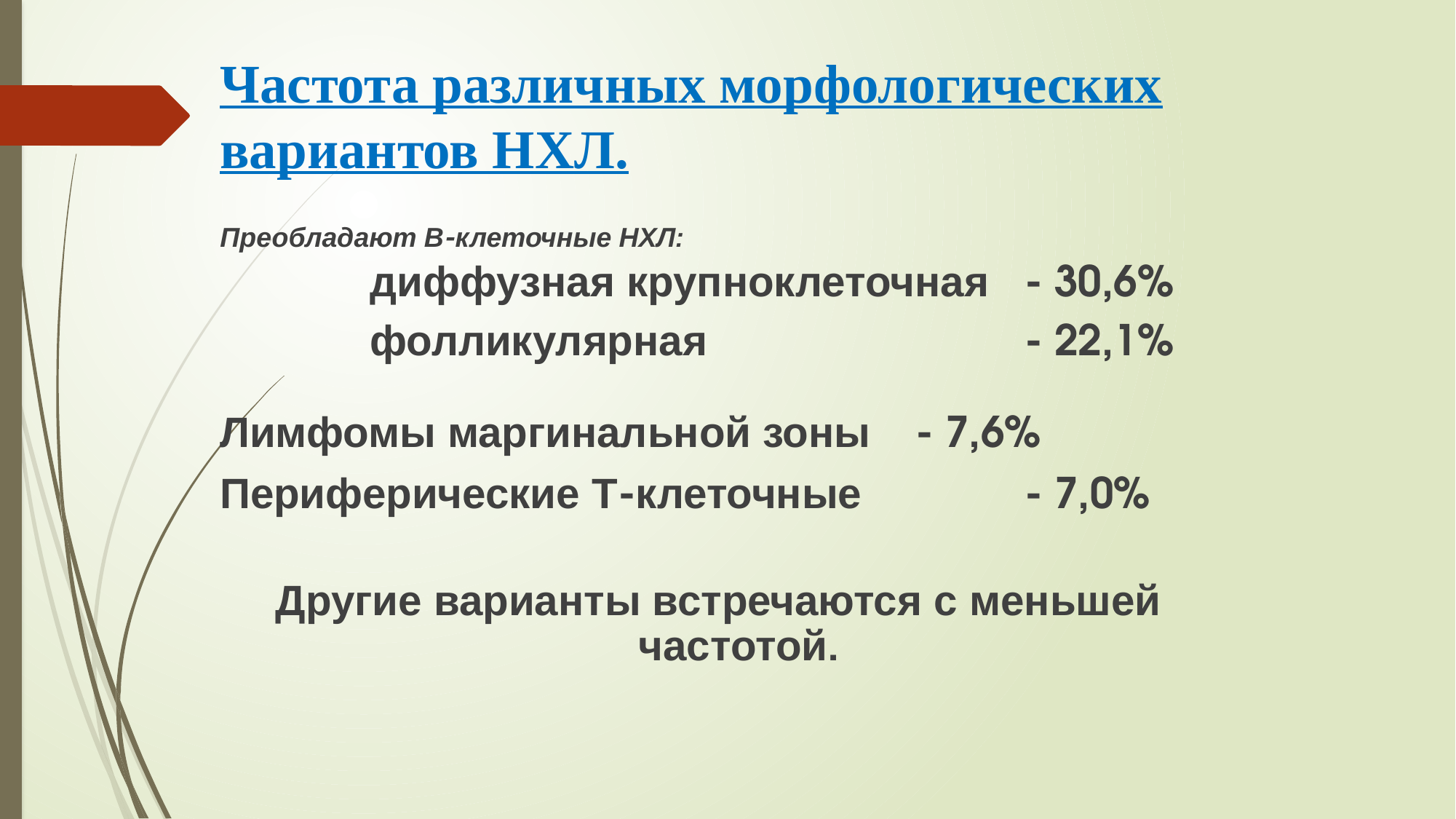

# Частота различных морфологических вариантов НХЛ.
Преобладают В-клеточные НХЛ:
		диффузная крупноклеточная	- 30,6%
		фолликулярная			- 22,1%

Лимфомы маргинальной зоны	- 7,6%
Периферические Т-клеточные		- 7,0%

Другие варианты встречаются с меньшей частотой.